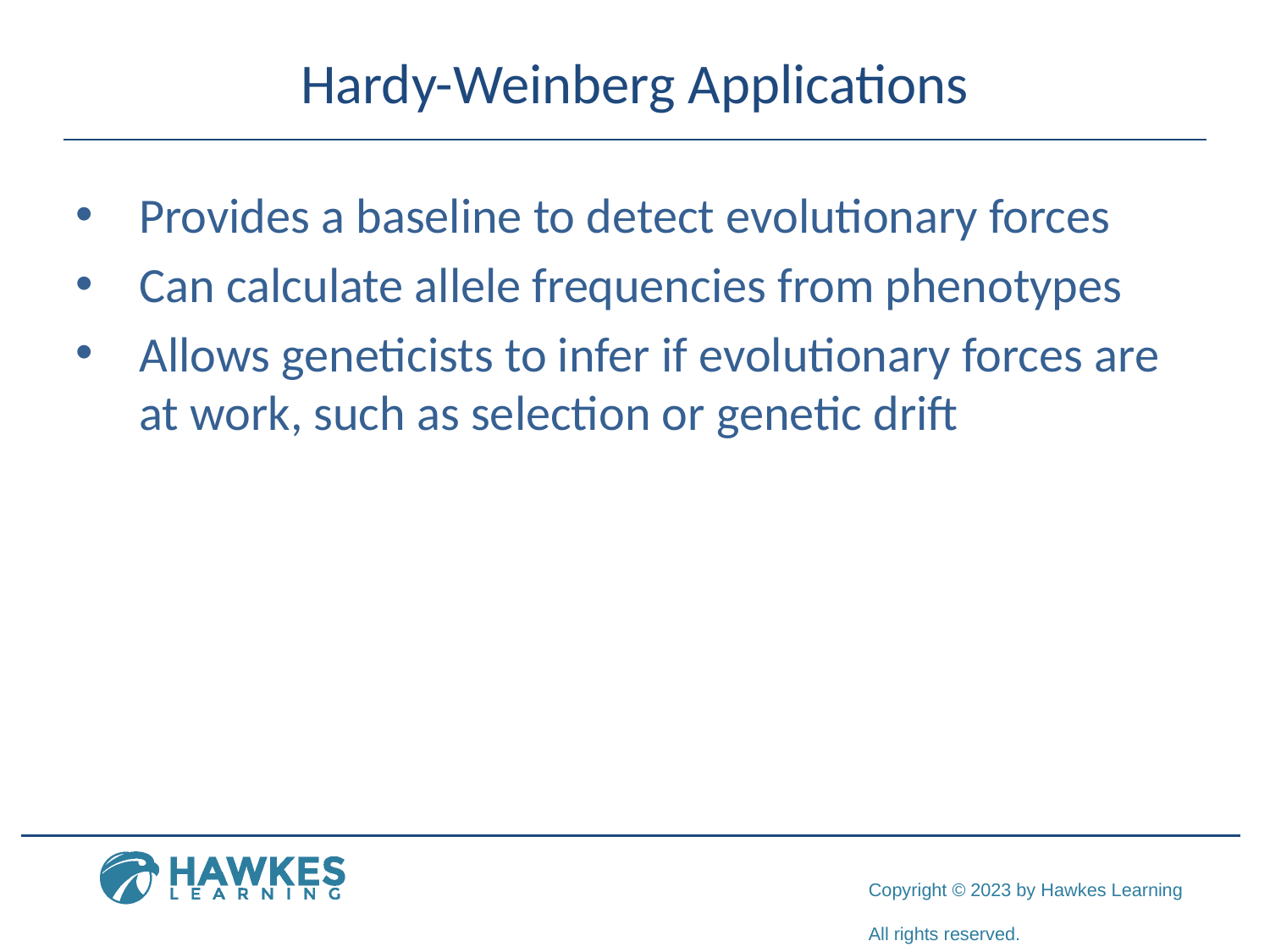

# Hardy-Weinberg Applications
Provides a baseline to detect evolutionary forces
Can calculate allele frequencies from phenotypes
Allows geneticists to infer if evolutionary forces are at work, such as selection or genetic drift